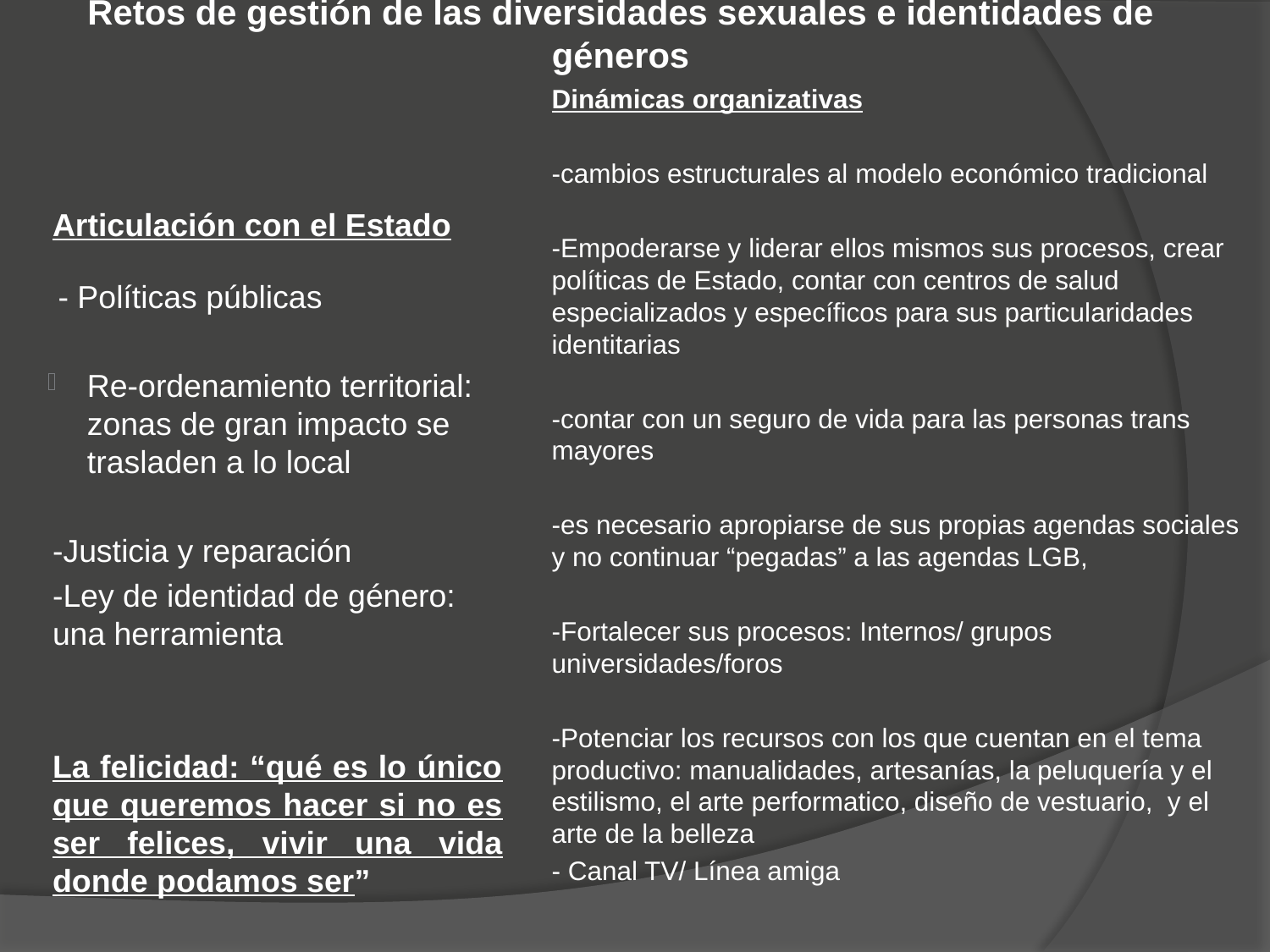

# Retos de gestión de las diversidades sexuales e identidades de géneros
Dinámicas organizativas

-cambios estructurales al modelo económico tradicional

-Empoderarse y liderar ellos mismos sus procesos, crear políticas de Estado, contar con centros de salud especializados y específicos para sus particularidades identitarias

-contar con un seguro de vida para las personas trans mayores

-es necesario apropiarse de sus propias agendas sociales y no continuar “pegadas” a las agendas LGB,

-Fortalecer sus procesos: Internos/ grupos universidades/foros

-Potenciar los recursos con los que cuentan en el tema productivo: manualidades, artesanías, la peluquería y el estilismo, el arte performatico, diseño de vestuario,  y el arte de la belleza
- Canal TV/ Línea amiga

Articulación con el Estado

 - Políticas públicas

Re-ordenamiento territorial: zonas de gran impacto se trasladen a lo local

-Justicia y reparación
-Ley de identidad de género: una herramienta

La felicidad: “qué es lo único que queremos hacer si no es ser felices, vivir una vida donde podamos ser”